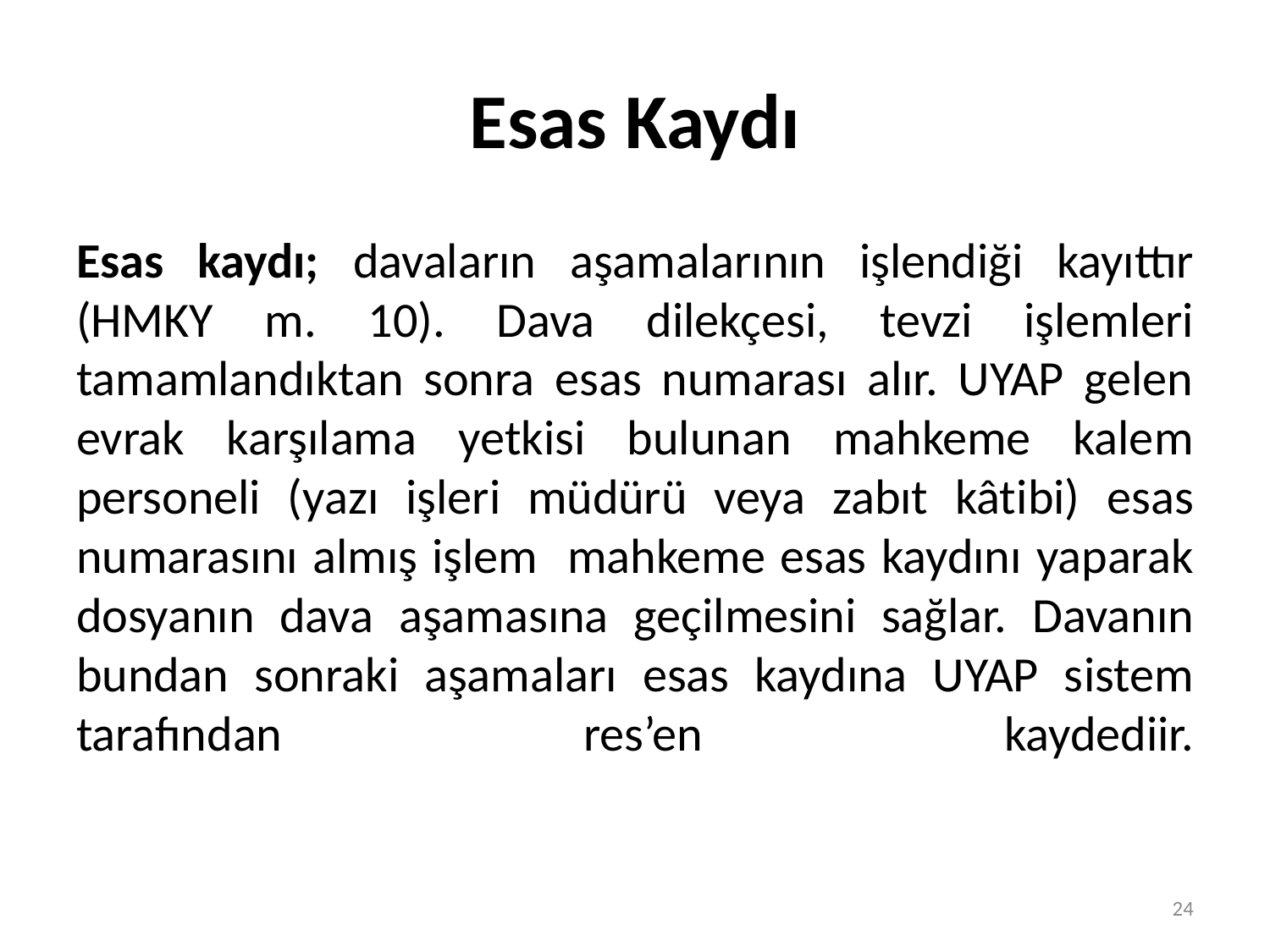

# Esas Kaydı
Esas kaydı; davaların aşamalarının işlendiği kayıttır (HMKY m. 10). Dava dilekçesi, tevzi işlemleri tamamlandıktan sonra esas numarası alır. UYAP gelen evrak karşılama yetkisi bulunan mahkeme kalem personeli (yazı işleri müdürü veya zabıt kâtibi) esas numarasını almış işlem  mahkeme esas kaydını yaparak dosyanın dava aşamasına geçilmesini sağlar. Davanın bundan sonraki aşamaları esas kaydına UYAP sistem tarafından res’en kaydediir.
24